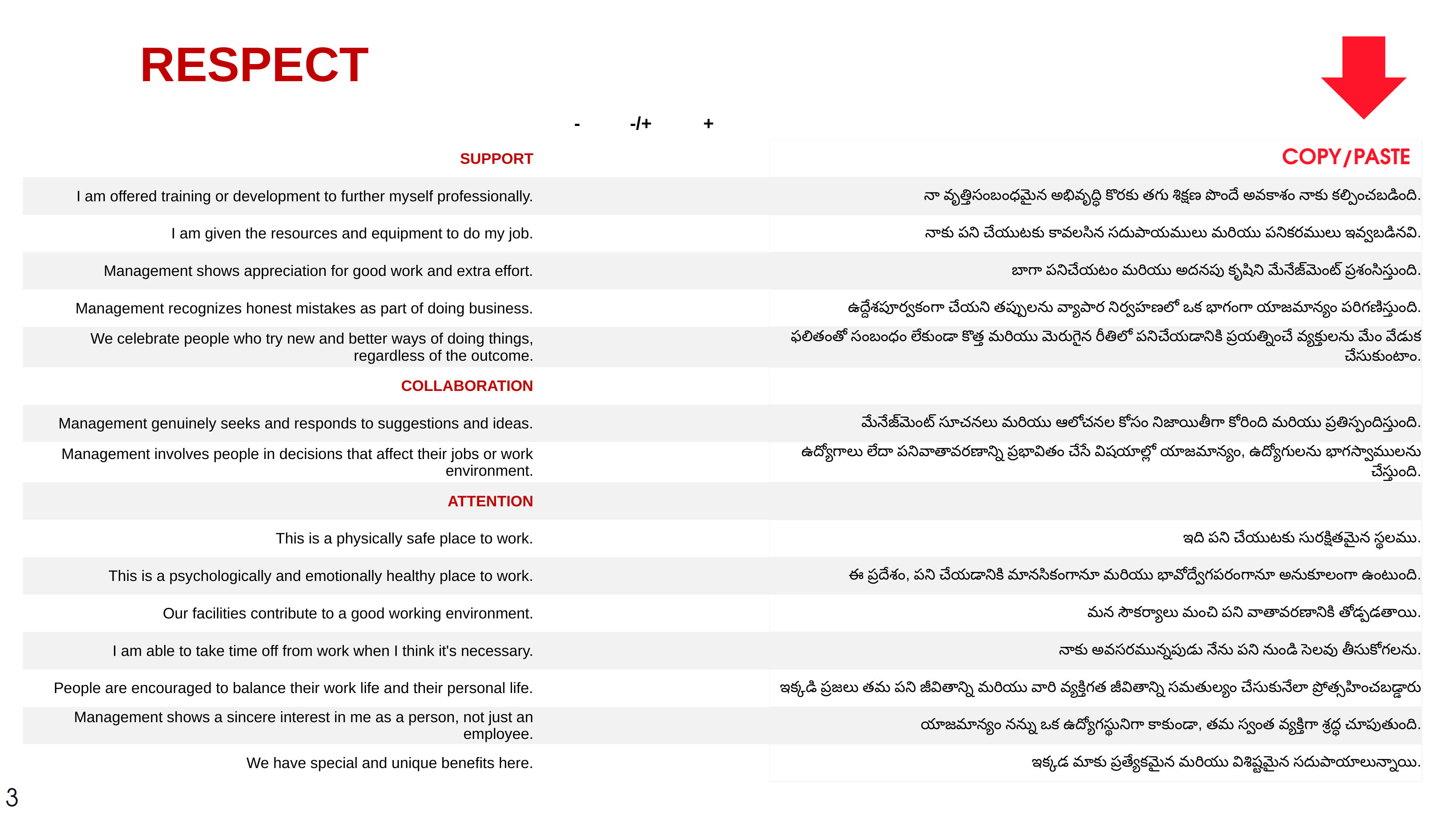

RESPECT
|  | - | -/+ | + |  |  |
| --- | --- | --- | --- | --- | --- |
| SUPPORT |  |  |  |  | COPY/PASTE |
| I am offered training or development to further myself professionally. |  |  |  |  | నా వృత్తిసంబంధమైన అభివృద్ధి కొరకు తగు శిక్షణ పొందే అవకాశం నాకు కల్పించబడింది. |
| I am given the resources and equipment to do my job. |  |  |  |  | నాకు పని చేయుటకు కావలసిన సదుపాయములు మరియు పనికరములు ఇవ్వబడినవి. |
| Management shows appreciation for good work and extra effort. |  |  |  |  | బాగా పనిచేయటం మరియు అదనపు కృషిని మేనేజ్‌మెంట్ ప్రశంసిస్తుంది. |
| Management recognizes honest mistakes as part of doing business. |  |  |  |  | ఉద్దేశపూర్వకంగా చేయని తప్పులను వ్యాపార నిర్వహణలో ఒక భాగంగా యాజమాన్యం పరిగణిస్తుంది. |
| We celebrate people who try new and better ways of doing things, regardless of the outcome. |  |  |  |  | ఫలితంతో సంబంధం లేకుండా కొత్త మరియు మెరుగైన రీతిలో పనిచేయడానికి ప్రయత్నించే వ్యక్తులను మేం వేడుక చేసుకుంటాం. |
| COLLABORATION |  |  |  |  |  |
| Management genuinely seeks and responds to suggestions and ideas. |  |  |  |  | మేనేజ్‌మెంట్ సూచనలు మరియు ఆలోచనల కోసం నిజాయితీగా కోరింది మరియు ప్రతిస్పందిస్తుంది. |
| Management involves people in decisions that affect their jobs or work environment. |  |  |  |  | ఉద్యోగాలు లేదా పనివాతావరణాన్ని ప్రభావితం చేసే విషయాల్లో యాజమాన్యం, ఉద్యోగులను భాగస్వాములను చేస్తుంది. |
| ATTENTION |  |  |  |  |  |
| This is a physically safe place to work. |  |  |  |  | ఇది పని చేయుటకు సురక్షితమైన స్థలము. |
| This is a psychologically and emotionally healthy place to work. |  |  |  |  | ఈ ప్రదేశం, పని చేయడానికి మానసికంగానూ మరియు భావోద్వేగపరంగానూ అనుకూలంగా ఉంటుంది. |
| Our facilities contribute to a good working environment. |  |  |  |  | మన సౌకర్యాలు మంచి పని వాతావరణానికి తోడ్పడతాయి. |
| I am able to take time off from work when I think it's necessary. |  |  |  |  | నాకు అవసరమున్నపుడు నేను పని నుండి సెలవు తీసుకోగలను. |
| People are encouraged to balance their work life and their personal life. |  |  |  |  | ఇక్కడి ప్రజలు తమ పని జీవితాన్ని మరియు వారి వ్యక్తిగత జీవితాన్ని సమతుల్యం చేసుకునేలా ప్రోత్సహించబడ్డారు |
| Management shows a sincere interest in me as a person, not just an employee. |  |  |  |  | యాజమాన్యం నన్ను ఒక ఉద్యోగస్థునిగా కాకుండా, తమ స్వంత వ్యక్తిగా శ్రద్ధ చూపుతుంది. |
| We have special and unique benefits here. |  |  |  |  | ఇక్కడ మాకు ప్రత్యేకమైన మరియు విశిష్టమైన సదుపాయాలున్నాయి. |
3